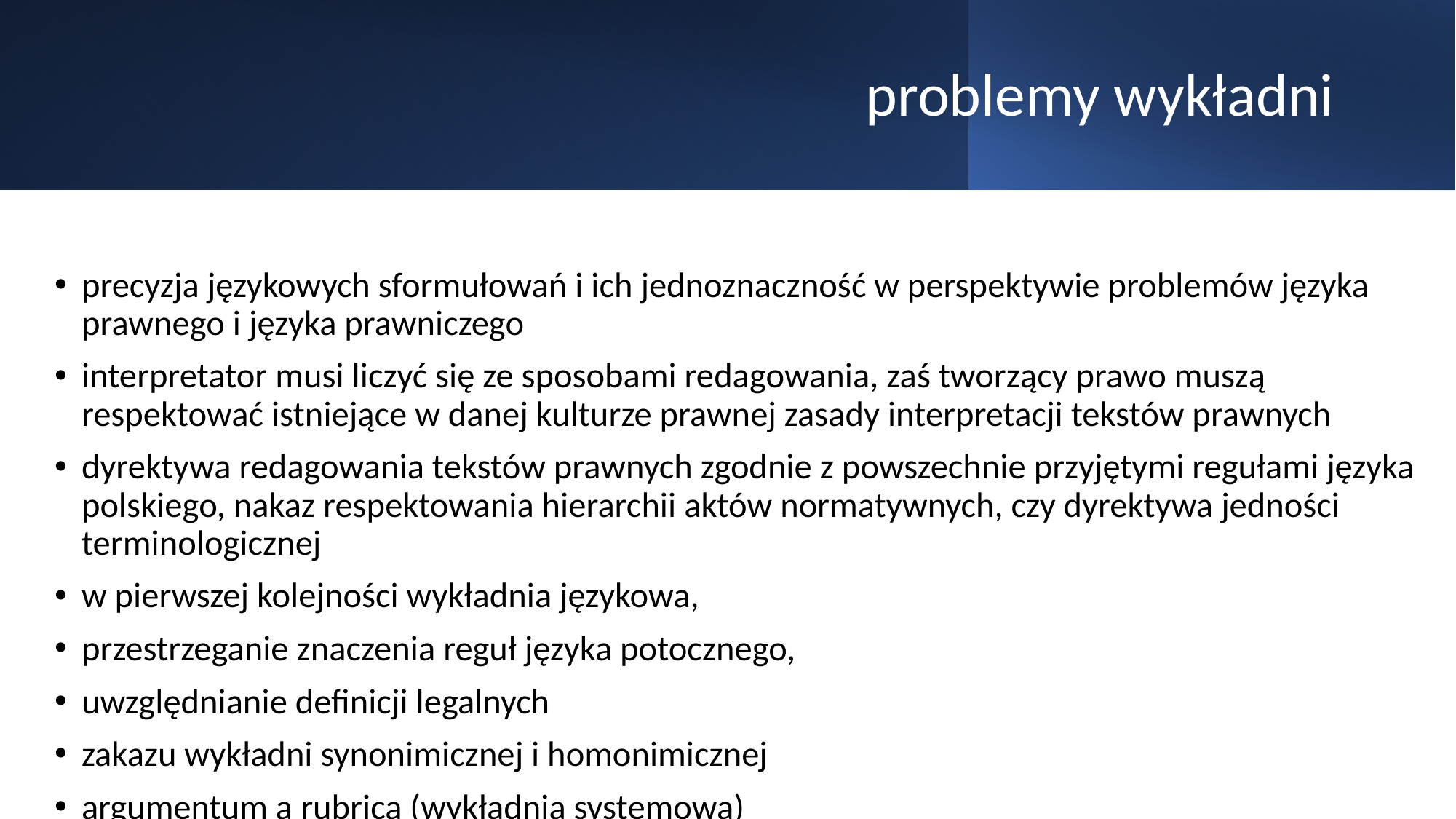

# problemy wykładni
precyzja językowych sformułowań i ich jednoznaczność w perspektywie problemów języka prawnego i języka prawniczego
interpretator musi liczyć się ze sposobami redagowania, zaś tworzący prawo muszą respektować istniejące w danej kulturze prawnej zasady interpretacji tekstów prawnych
dyrektywa redagowania tekstów prawnych zgodnie z powszechnie przyjętymi regułami języka polskiego, nakaz respektowania hierarchii aktów normatywnych, czy dyrektywa jedności terminologicznej
w pierwszej kolejności wykładnia językowa,
przestrzeganie znaczenia reguł języka potocznego,
uwzględnianie definicji legalnych
zakazu wykładni synonimicznej i homonimicznej
argumentum a rubrica (wykładnia systemowa)